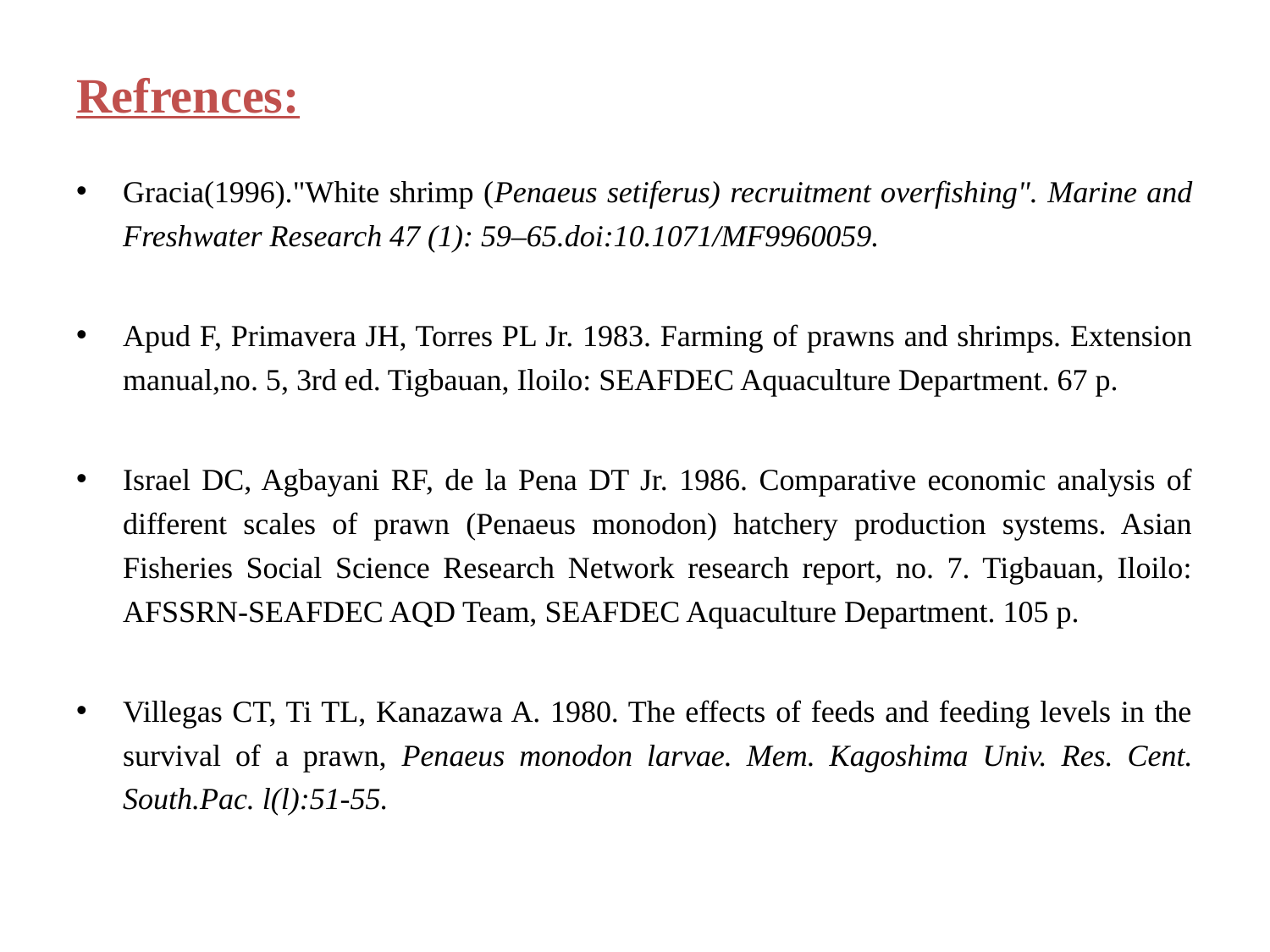

# Refrences:
Gracia(1996)."White shrimp (Penaeus setiferus) recruitment overfishing". Marine and Freshwater Research 47 (1): 59–65.doi:10.1071/MF9960059.

Apud F, Primavera JH, Torres PL Jr. 1983. Farming of prawns and shrimps. Extension manual,no. 5, 3rd ed. Tigbauan, Iloilo: SEAFDEC Aquaculture Department. 67 p.

Israel DC, Agbayani RF, de la Pena DT Jr. 1986. Comparative economic analysis of different scales of prawn (Penaeus monodon) hatchery production systems. Asian Fisheries Social Science Research Network research report, no. 7. Tigbauan, Iloilo: AFSSRN-SEAFDEC AQD Team, SEAFDEC Aquaculture Department. 105 p.

Villegas CT, Ti TL, Kanazawa A. 1980. The effects of feeds and feeding levels in the survival of a prawn, Penaeus monodon larvae. Mem. Kagoshima Univ. Res. Cent. South.Pac. l(l):51-55.